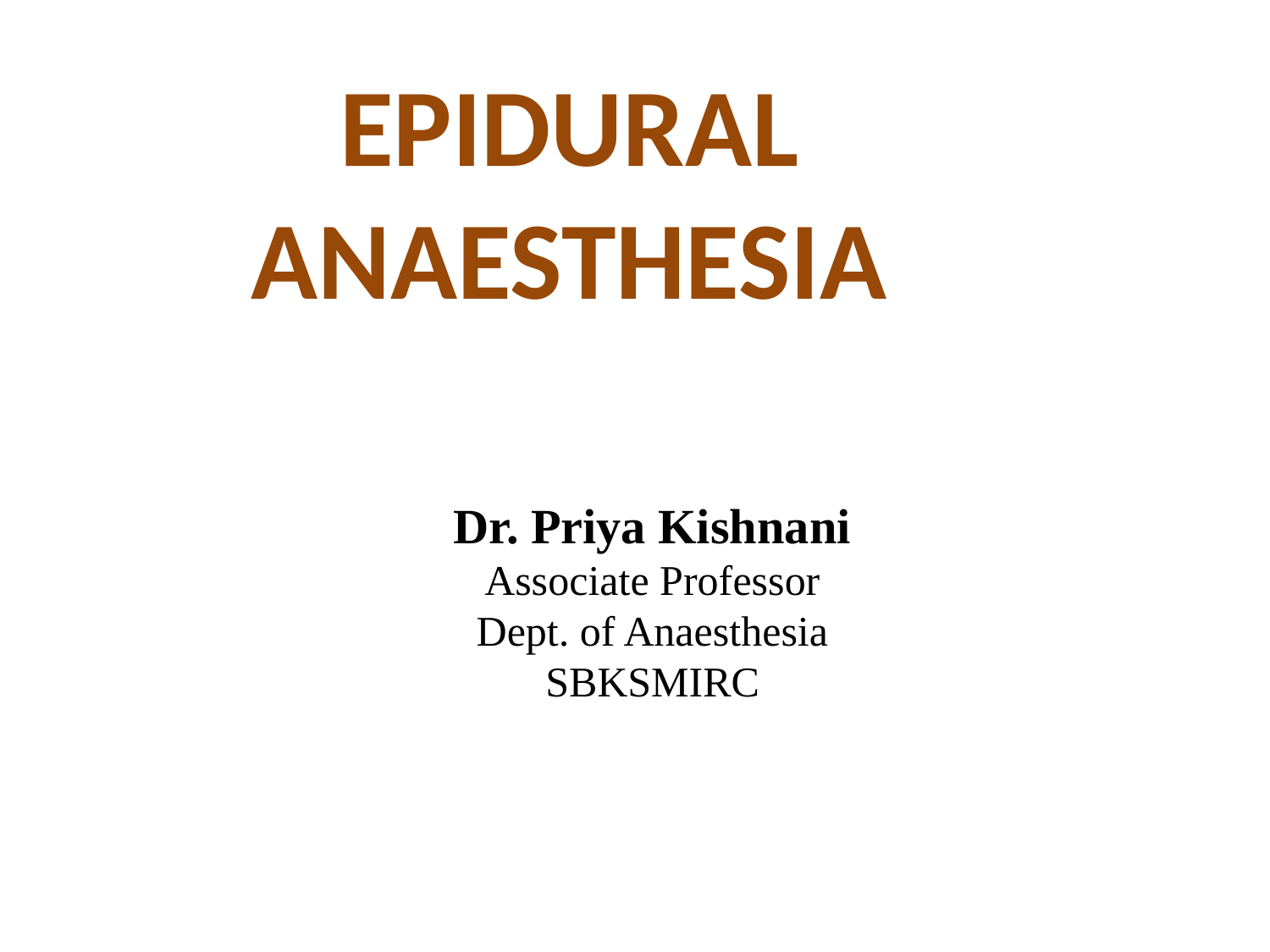

# EPIDURAL ANAESTHESIA

Dr. Priya Kishnani
Associate Professor
Dept. of Anaesthesia
SBKSMIRC